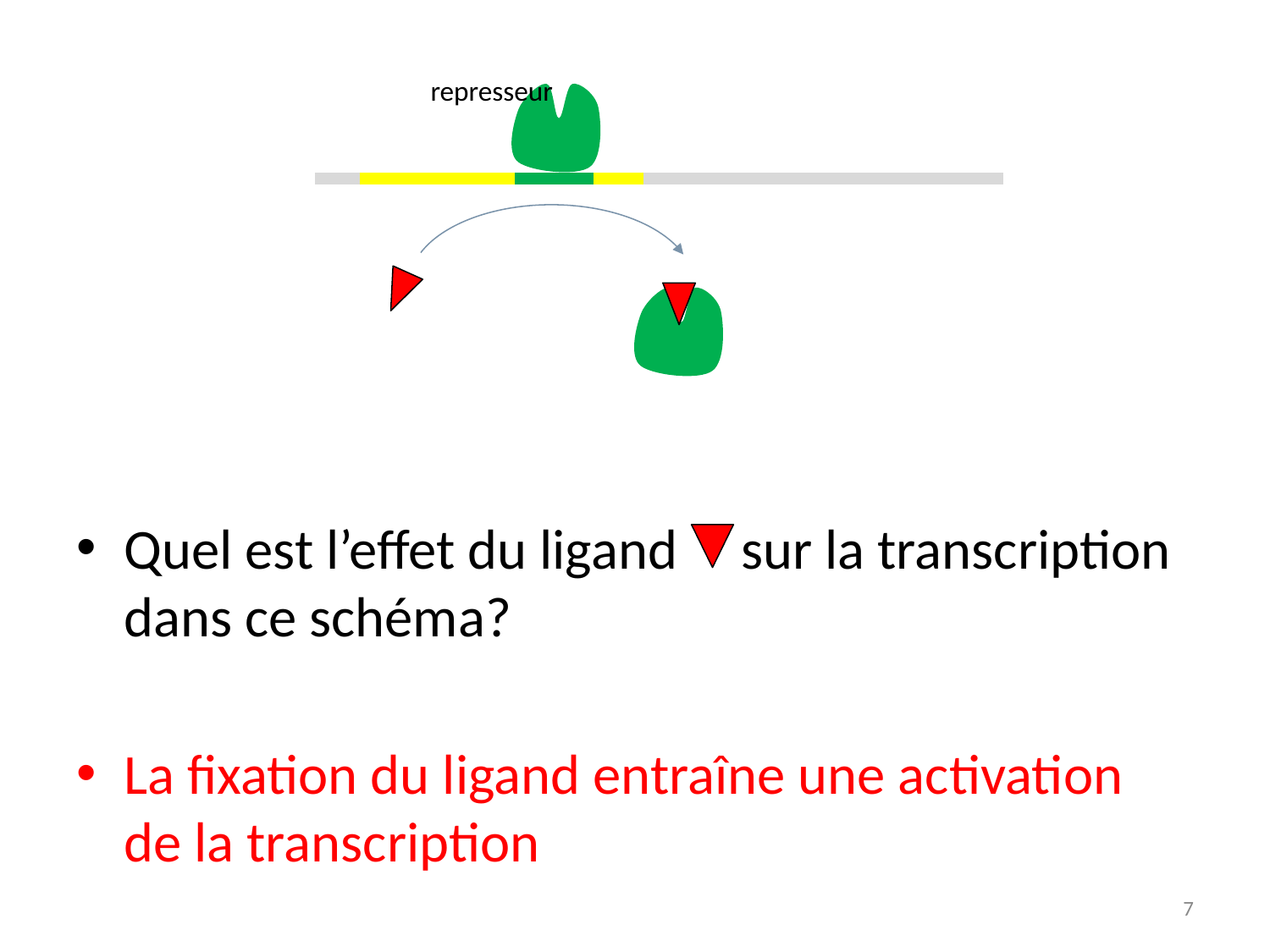

represseur

Quel est l’effet du ligand     sur la transcription dans ce schéma?

La fixation du ligand entraîne une activation de la transcription

7